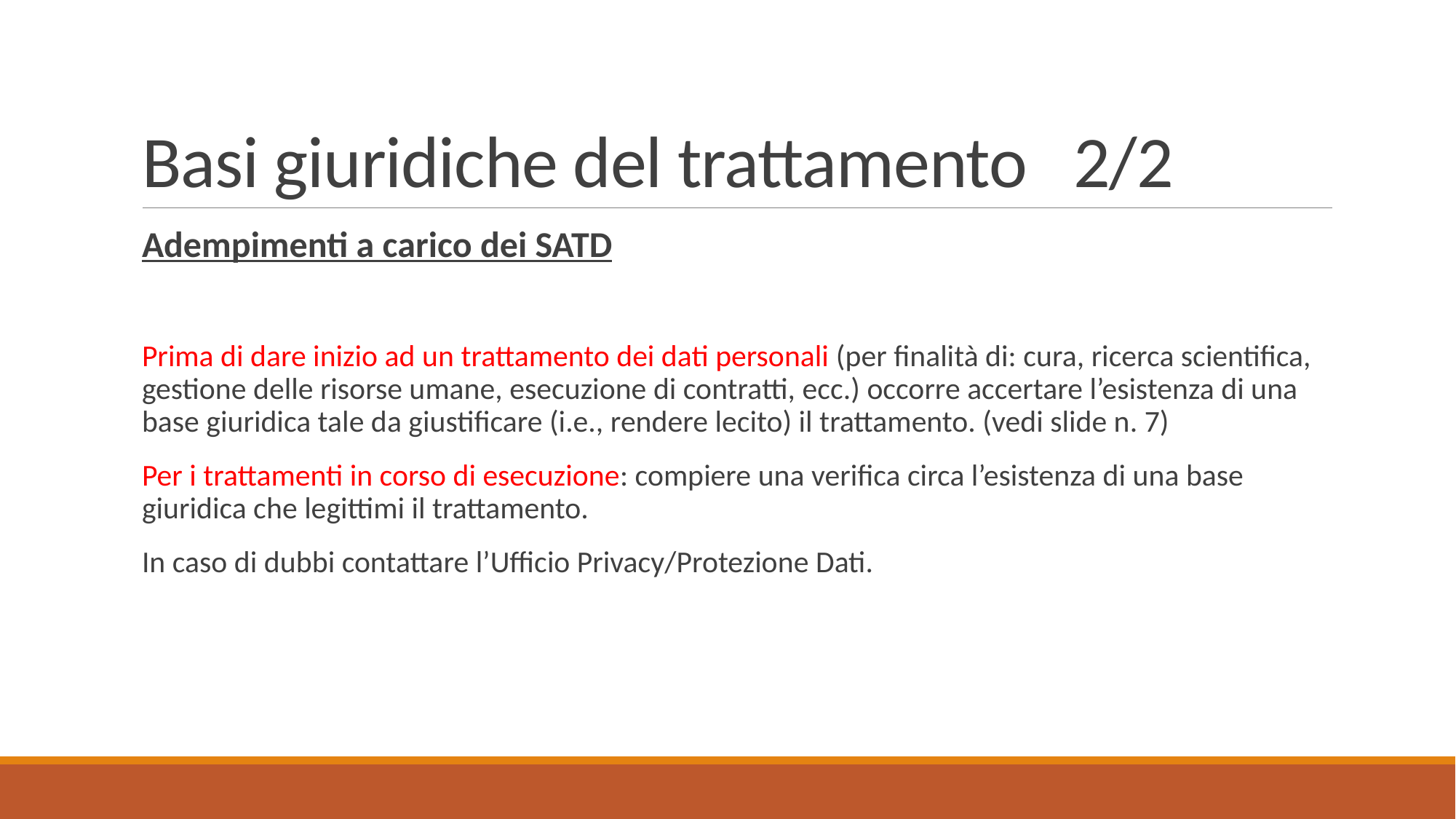

# Basi giuridiche del trattamento   2/2
Adempimenti a carico dei SATD

Prima di dare inizio ad un trattamento dei dati personali (per finalità di: cura, ricerca scientifica, gestione delle risorse umane, esecuzione di contratti, ecc.) occorre accertare l’esistenza di una base giuridica tale da giustificare (i.e., rendere lecito) il trattamento. (vedi slide n. 7)
Per i trattamenti in corso di esecuzione: compiere una verifica circa l’esistenza di una base giuridica che legittimi il trattamento.
In caso di dubbi contattare l’Ufficio Privacy/Protezione Dati.